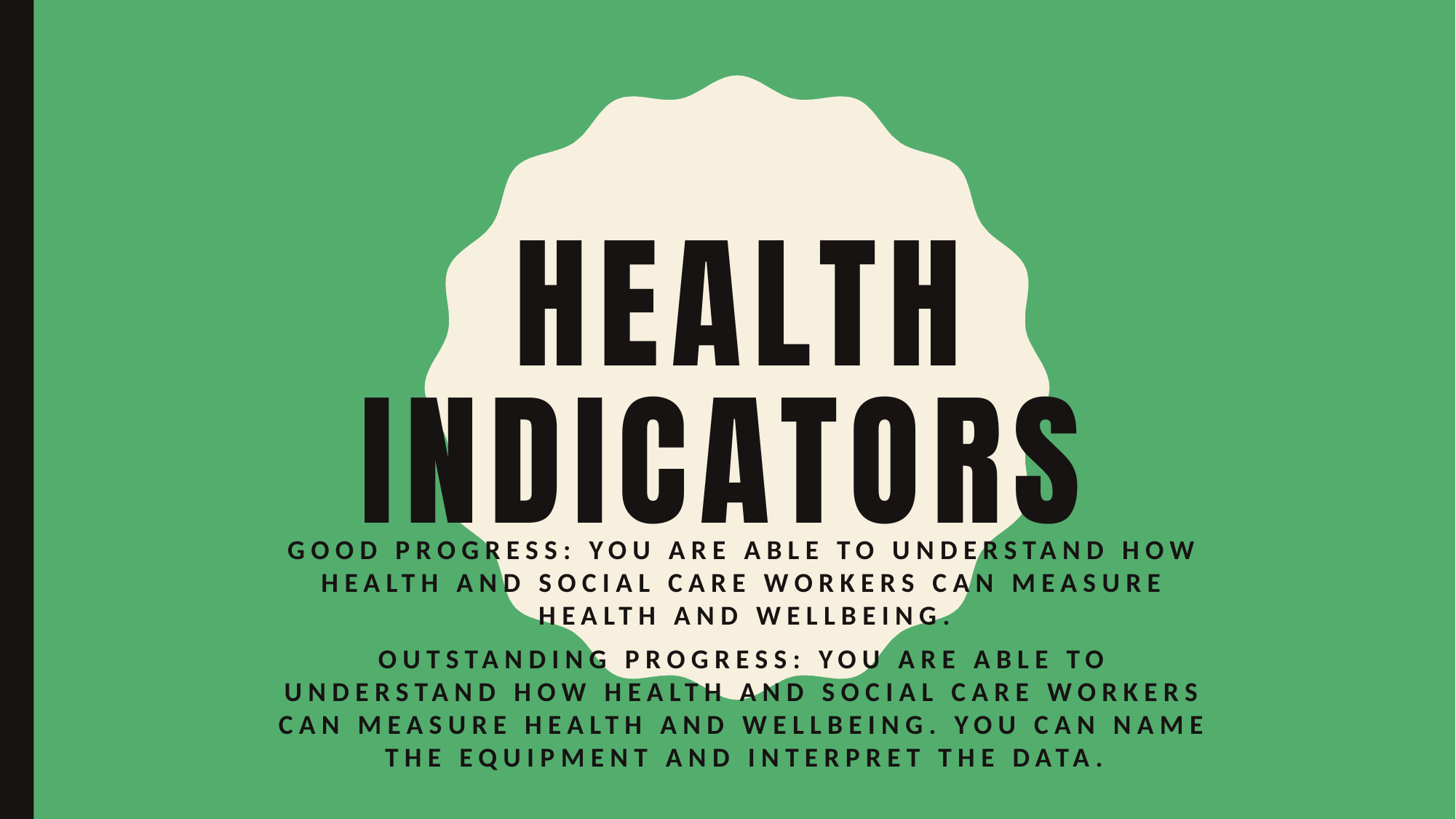

# Health Indicators
Good progress: You are able to understand how Health and Social Care workers can measure health and wellbeing.
Outstanding progress: You are able to understand how Health and Social Care workers can measure health and wellbeing. You can name the equipment and interpret the data.